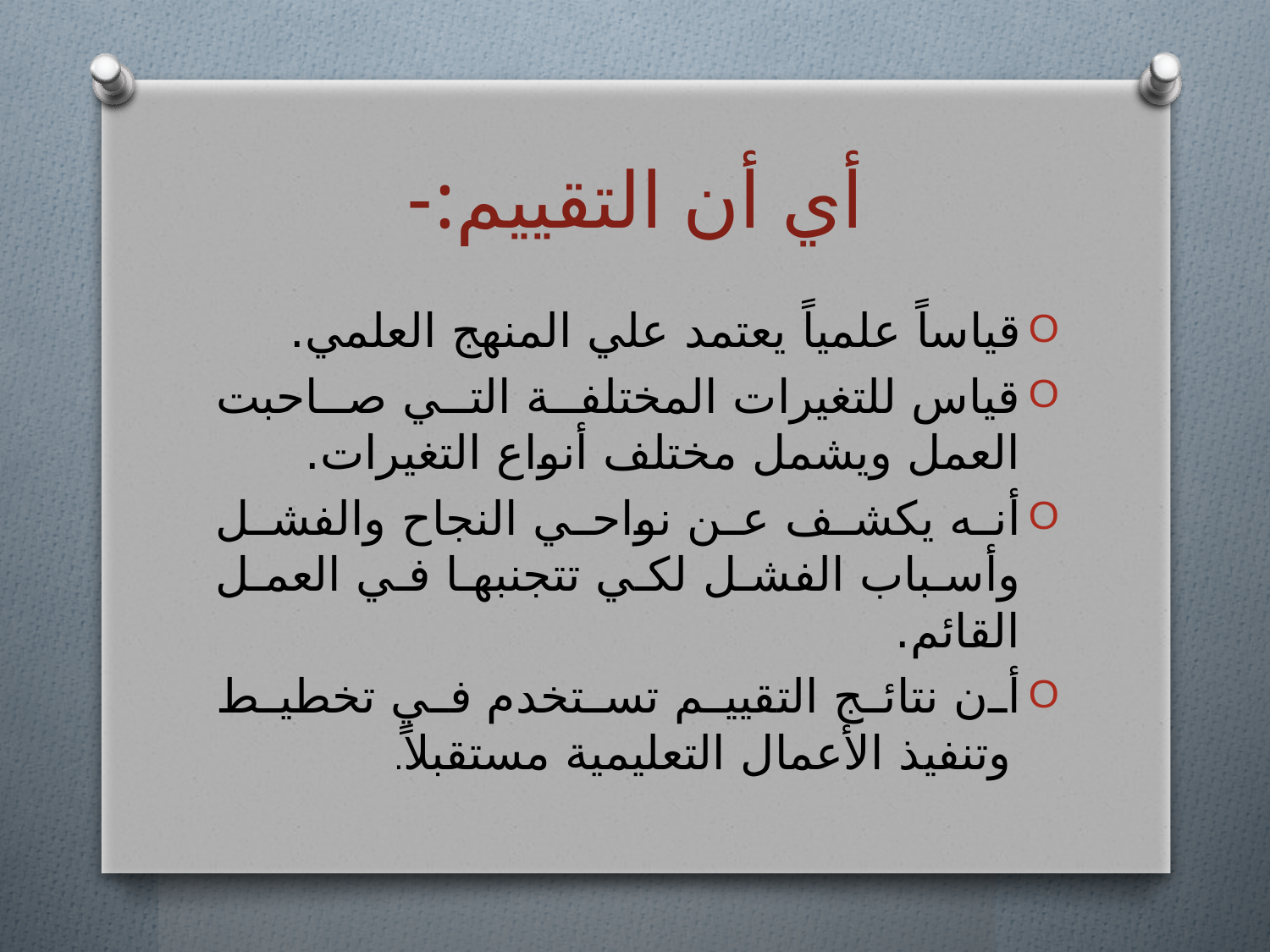

# أي أن التقييم:-
قياساً علمياً يعتمد علي المنهج العلمي.
قياس للتغيرات المختلفة التي صاحبت العمل ويشمل مختلف أنواع التغيرات.
أنه يكشف عن نواحي النجاح والفشل وأسباب الفشل لكي تتجنبها في العمل القائم.
أن نتائج التقييم تستخدم في تخطيط وتنفيذ الأعمال التعليمية مستقبلاً.